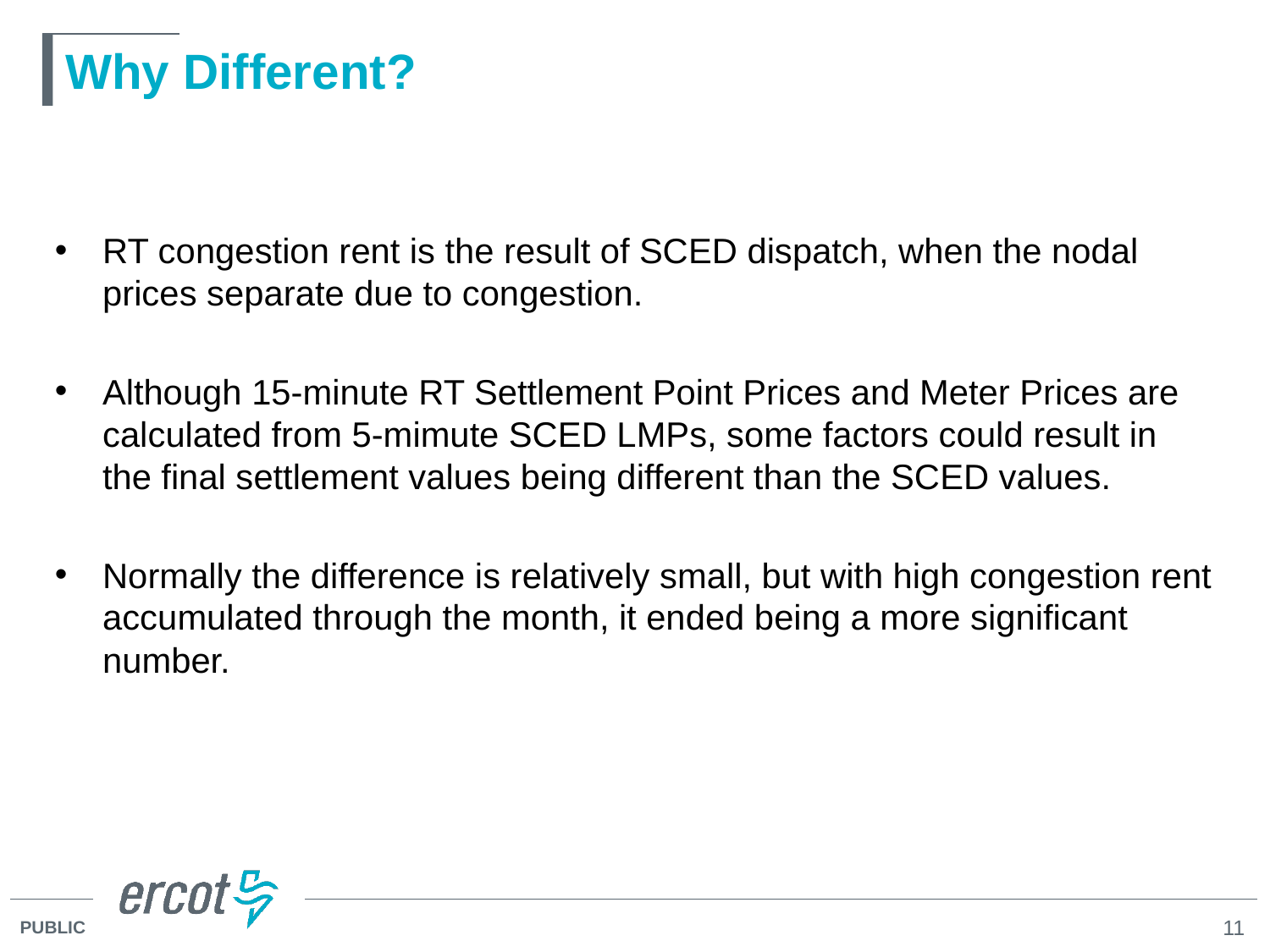

# Why Different?
RT congestion rent is the result of SCED dispatch, when the nodal prices separate due to congestion.

Although 15-minute RT Settlement Point Prices and Meter Prices are calculated from 5-mimute SCED LMPs, some factors could result in the final settlement values being different than the SCED values.

Normally the difference is relatively small, but with high congestion rent accumulated through the month, it ended being a more significant number.